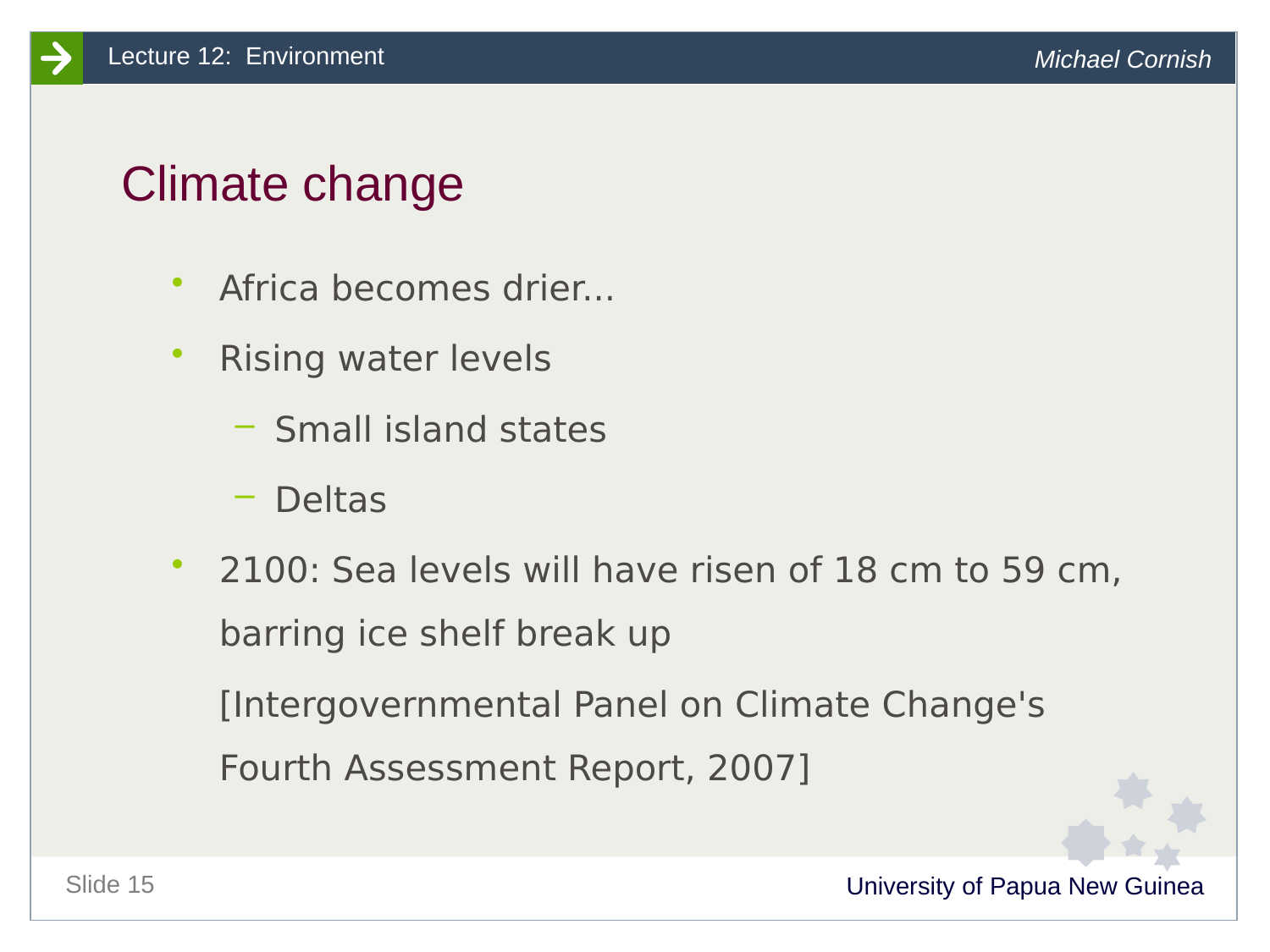

# Climate change
Africa becomes drier...
Rising water levels
Small island states
Deltas
2100: Sea levels will have risen of 18 cm to 59 cm, barring ice shelf break up
	[Intergovernmental Panel on Climate Change's Fourth Assessment Report, 2007]